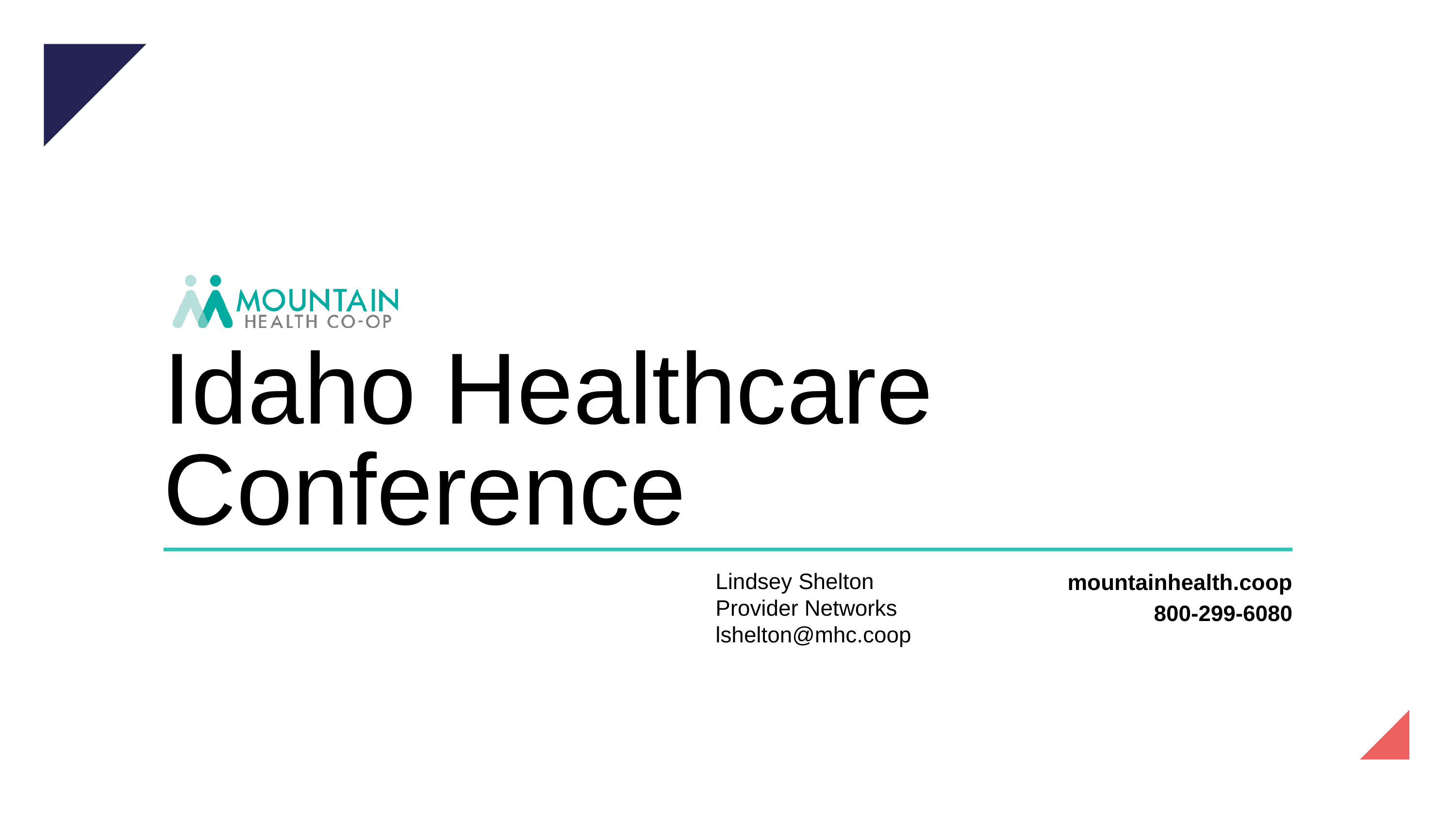

Idaho Healthcare Conference

Lindsey Shelton
Provider Networks
lshelton@mhc.coop
mountainhealth.coop
800-299-6080